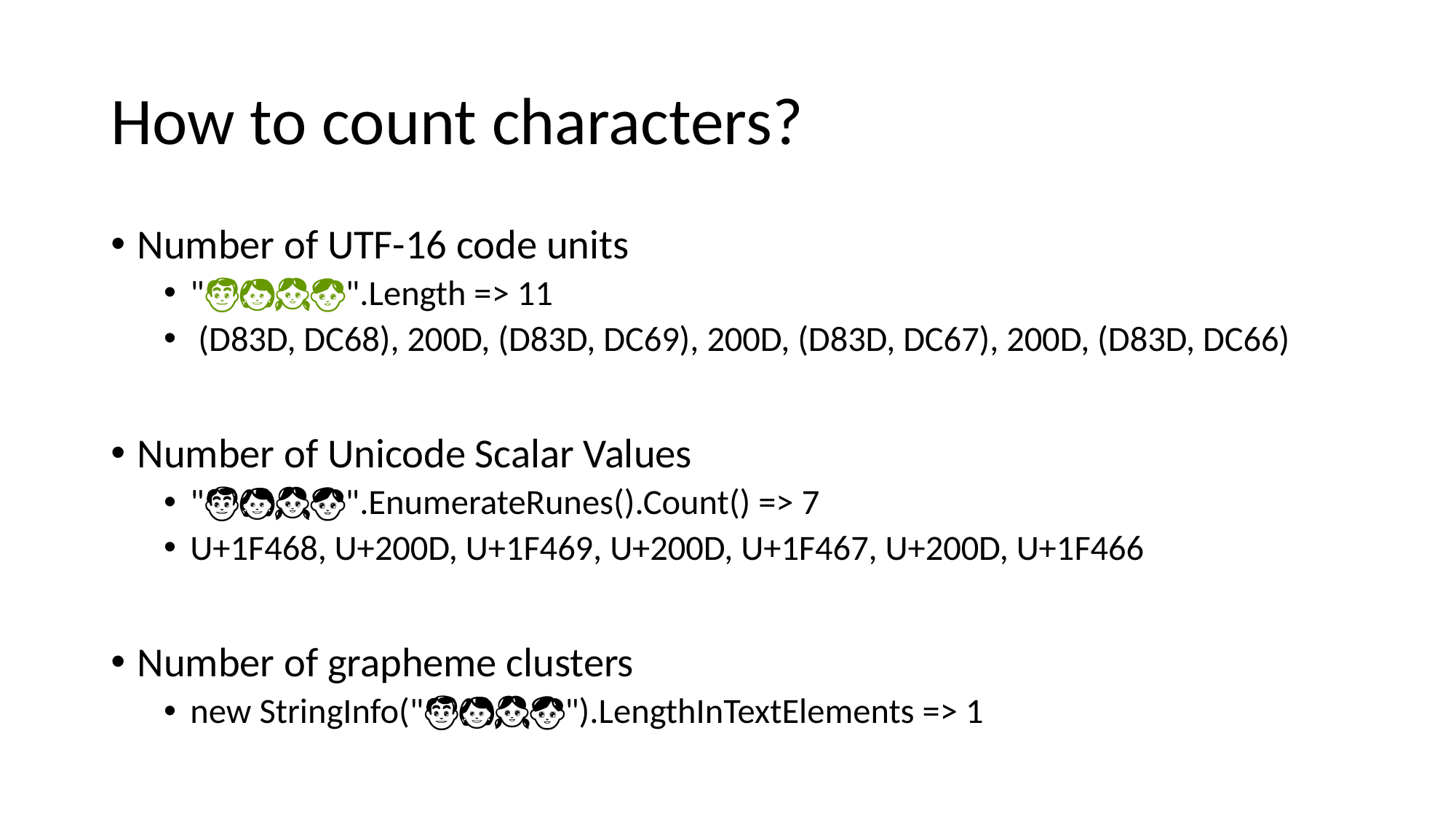

# How to count characters?
Number of UTF-16 code units
"👨‍👩‍👧‍👦".Length => 11
 (D83D, DC68), 200D, (D83D, DC69), 200D, (D83D, DC67), 200D, (D83D, DC66)

Number of Unicode Scalar Values
"👨‍👩‍👧‍👦".EnumerateRunes().Count() => 7
U+1F468, U+200D, U+1F469, U+200D, U+1F467, U+200D, U+1F466

Number of grapheme clusters
new StringInfo("👨‍👩‍👧‍👦").LengthInTextElements => 1